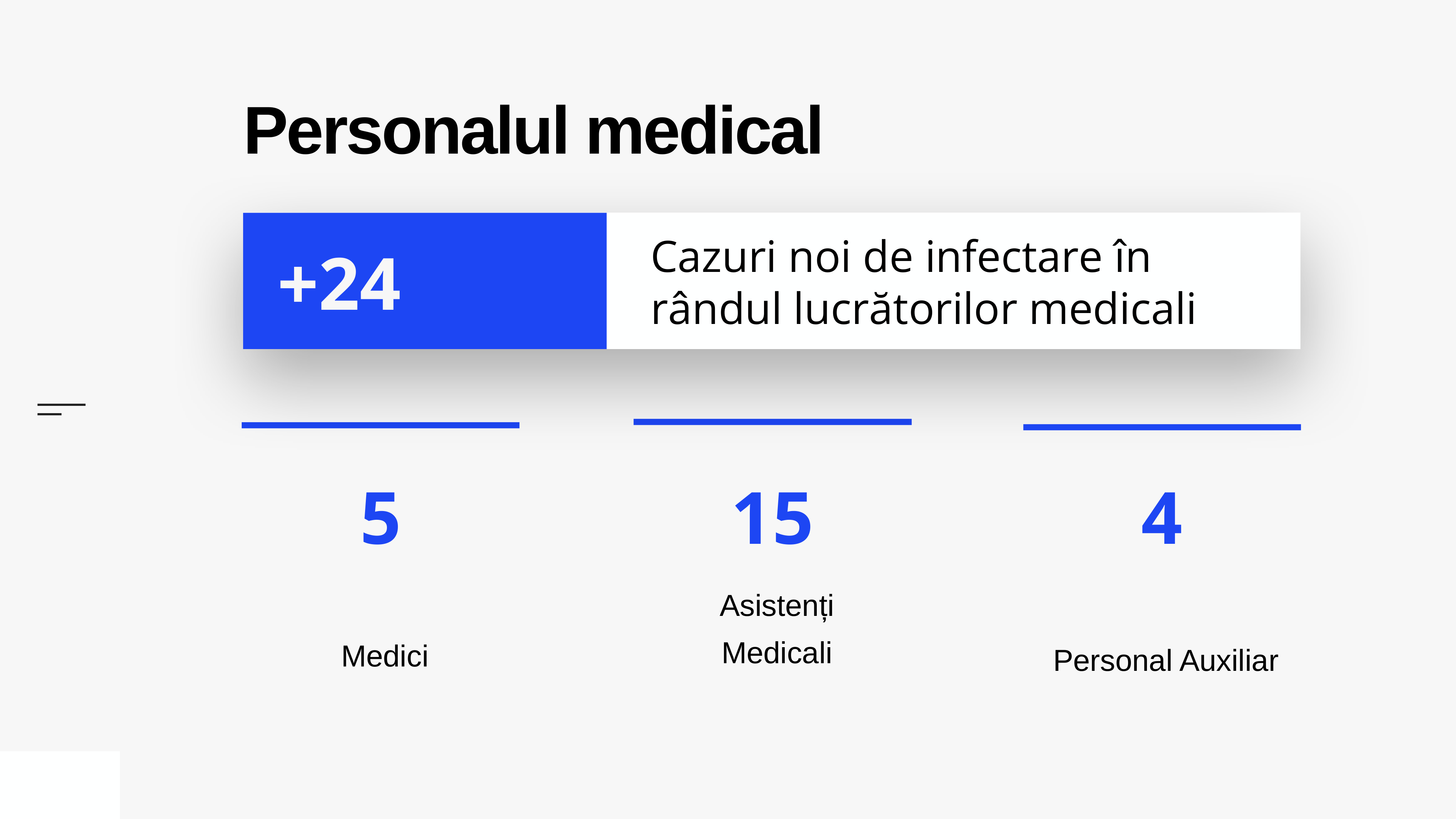

# Personalul medical

Cazuri noi de infectare în rândul lucrătorilor medicali

+24

Asistenți Medicali
Medici

Personal Auxiliar

4
15
5